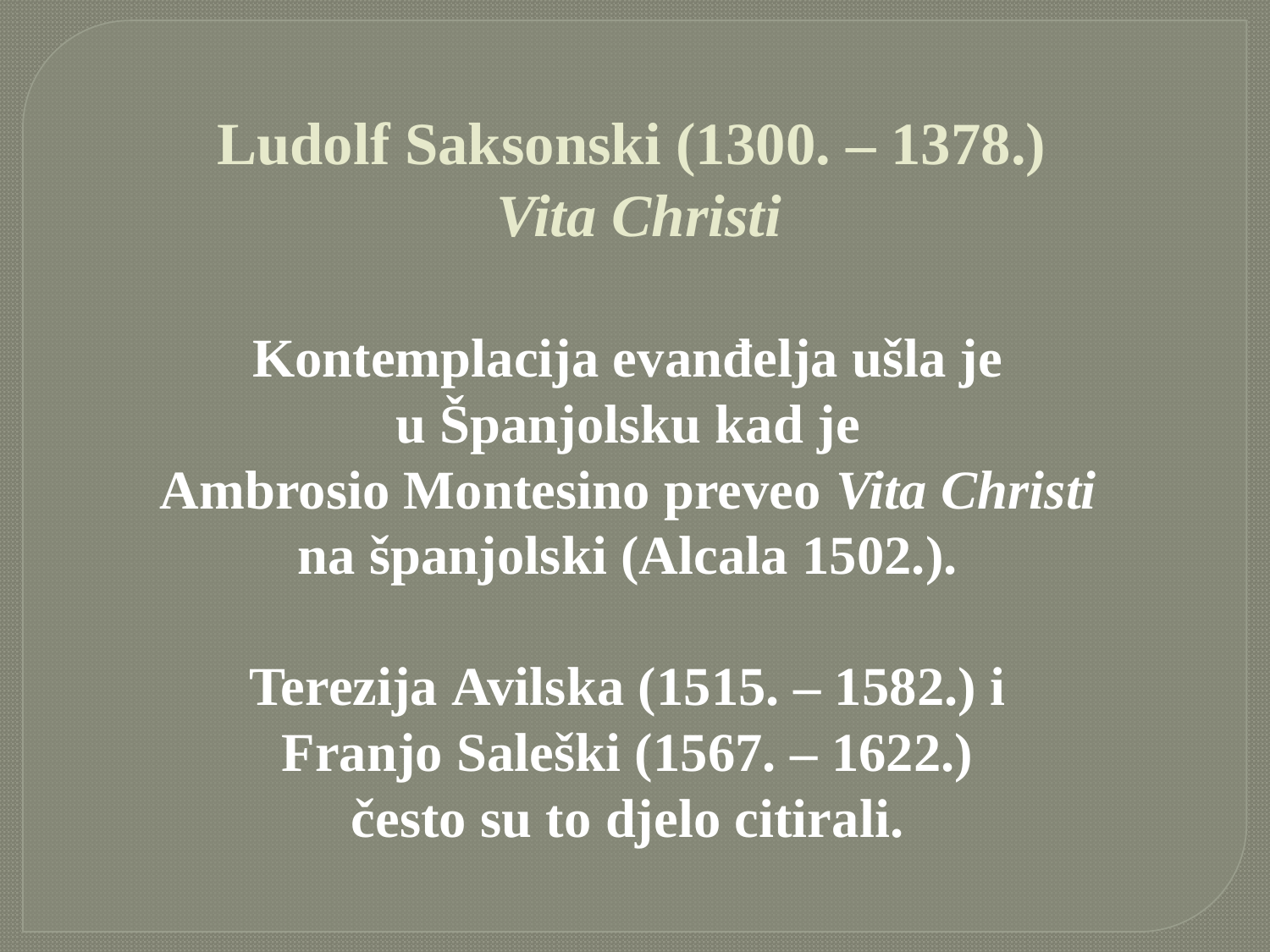

# Ludolf Saksonski (1300. – 1378.) Vita Christi
Kontemplacija evanđelja ušla je
u Španjolsku kad je
Ambrosio Montesino preveo Vita Christi
na španjolski (Alcala 1502.).

Terezija Avilska (1515. – 1582.) i
Franjo Saleški (1567. – 1622.)
često su to djelo citirali.